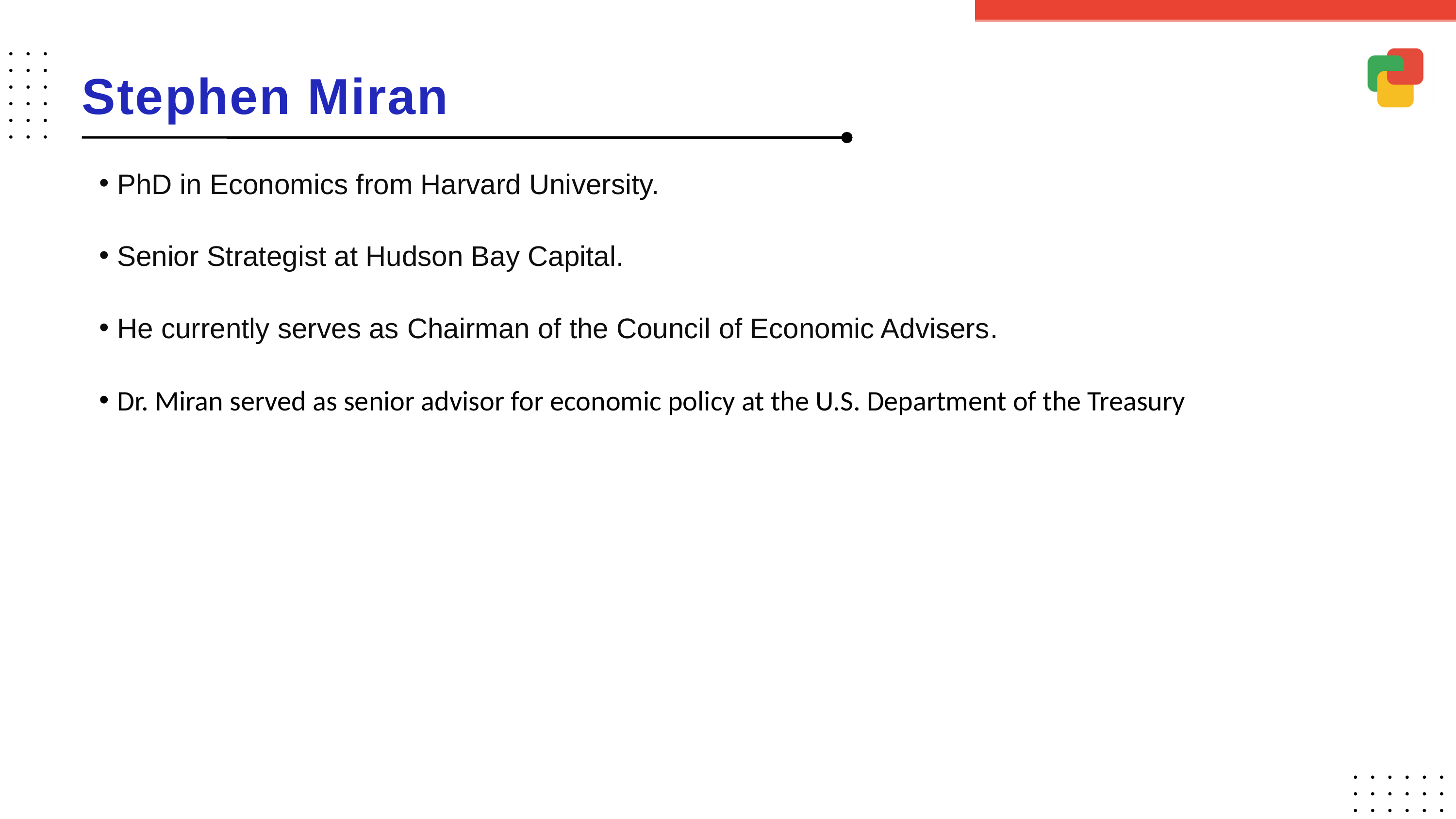

Stephen Miran

PhD in Economics from Harvard University.

Senior Strategist at Hudson Bay Capital.

He currently serves as Chairman of the Council of Economic Advisers.

Dr. Miran served as senior advisor for economic policy at the U.S. Department of the Treasury